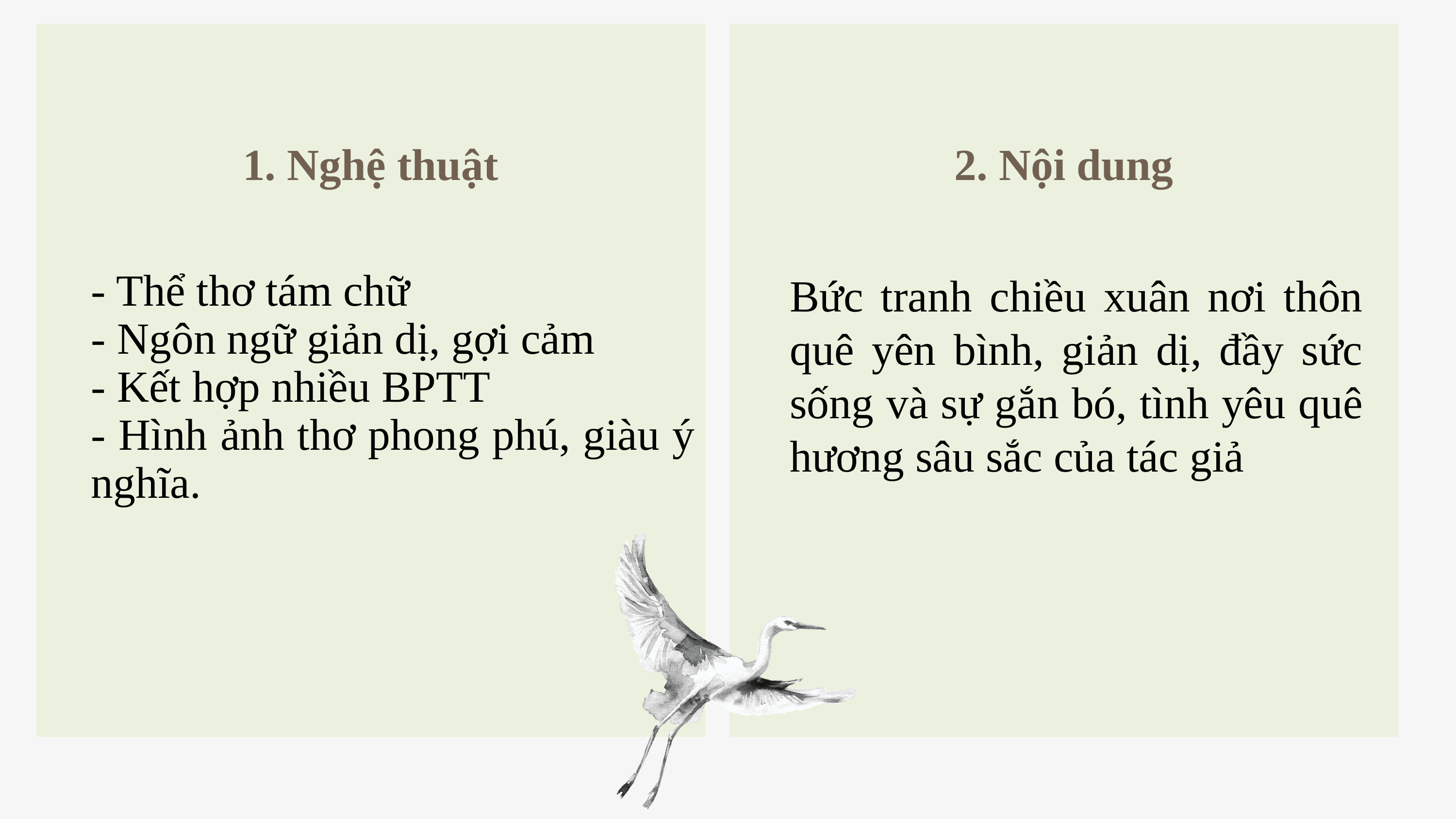

1. Nghệ thuật
2. Nội dung
- Thể thơ tám chữ
- Ngôn ngữ giản dị, gợi cảm
- Kết hợp nhiều BPTT
- Hình ảnh thơ phong phú, giàu ý nghĩa.
Bức tranh chiều xuân nơi thôn quê yên bình, giản dị, đầy sức sống và sự gắn bó, tình yêu quê hương sâu sắc của tác giả